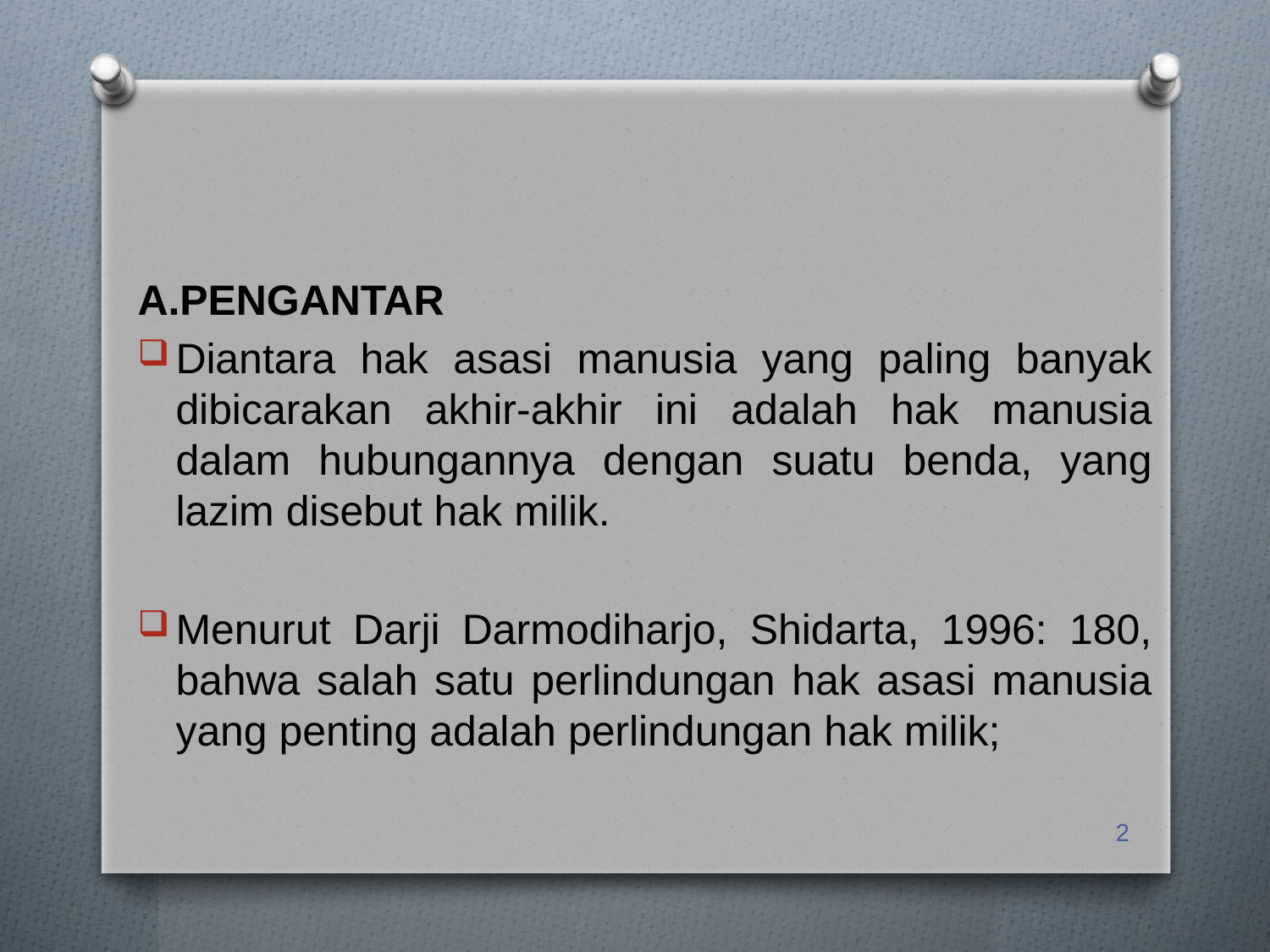

A.PENGANTAR
Diantara hak asasi manusia yang paling banyak dibicarakan akhir-akhir ini adalah hak manusia dalam hubungannya dengan suatu benda, yang lazim disebut hak milik.

Menurut Darji Darmodiharjo, Shidarta, 1996: 180, bahwa salah satu perlindungan hak asasi manusia yang penting adalah perlindungan hak milik;
2